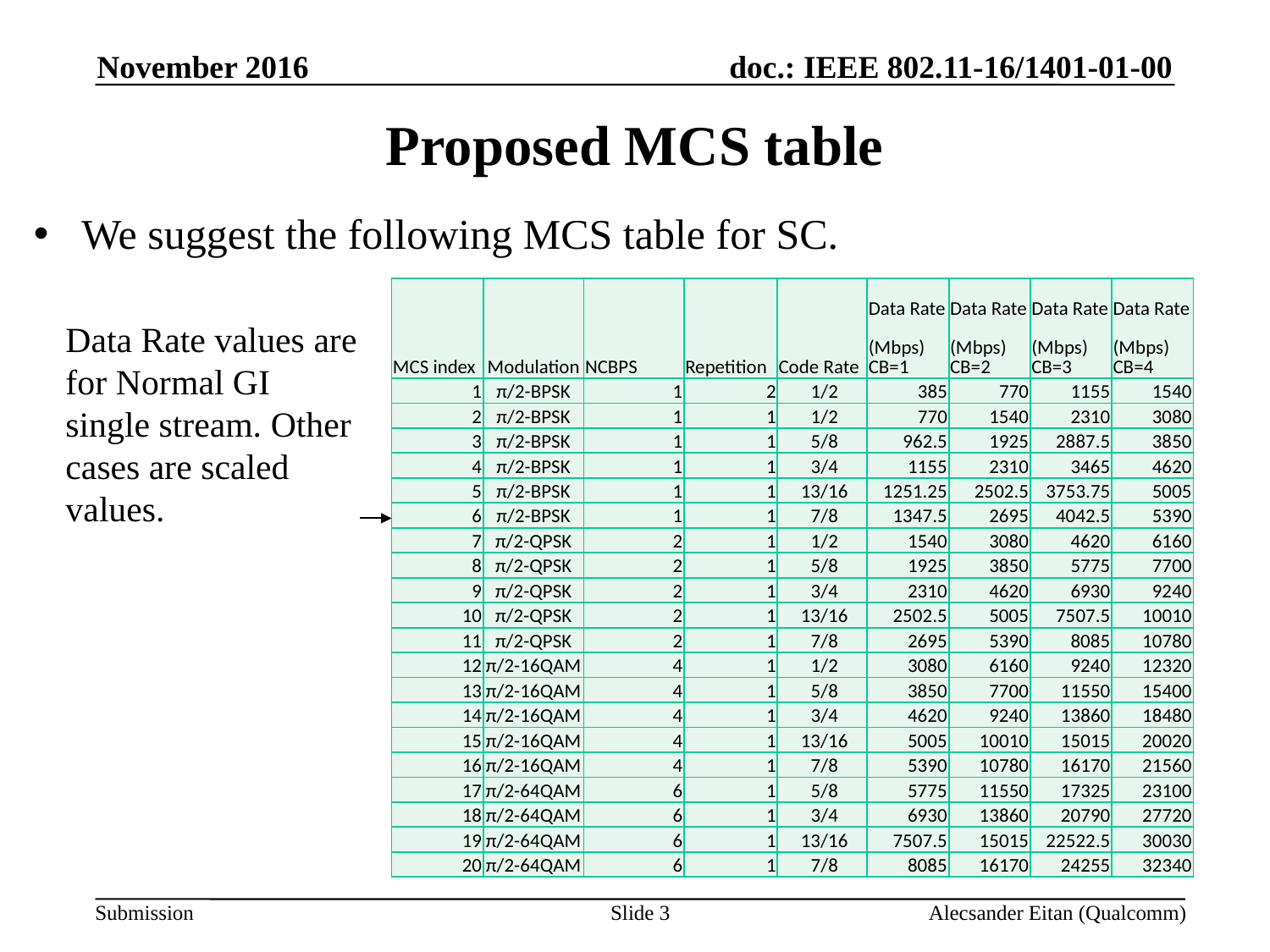

November 2016
# Proposed MCS table
We suggest the following MCS table for SC.
| MCS index | Modulation | NCBPS | Repetition | Code Rate | Data Rate (Mbps) CB=1 | Data Rate (Mbps) CB=2 | Data Rate (Mbps) CB=3 | Data Rate (Mbps) CB=4 |
| --- | --- | --- | --- | --- | --- | --- | --- | --- |
| 1 | π/2-BPSK | 1 | 2 | 1/2 | 385 | 770 | 1155 | 1540 |
| 2 | π/2-BPSK | 1 | 1 | 1/2 | 770 | 1540 | 2310 | 3080 |
| 3 | π/2-BPSK | 1 | 1 | 5/8 | 962.5 | 1925 | 2887.5 | 3850 |
| 4 | π/2-BPSK | 1 | 1 | 3/4 | 1155 | 2310 | 3465 | 4620 |
| 5 | π/2-BPSK | 1 | 1 | 13/16 | 1251.25 | 2502.5 | 3753.75 | 5005 |
| 6 | π/2-BPSK | 1 | 1 | 7/8 | 1347.5 | 2695 | 4042.5 | 5390 |
| 7 | π/2-QPSK | 2 | 1 | 1/2 | 1540 | 3080 | 4620 | 6160 |
| 8 | π/2-QPSK | 2 | 1 | 5/8 | 1925 | 3850 | 5775 | 7700 |
| 9 | π/2-QPSK | 2 | 1 | 3/4 | 2310 | 4620 | 6930 | 9240 |
| 10 | π/2-QPSK | 2 | 1 | 13/16 | 2502.5 | 5005 | 7507.5 | 10010 |
| 11 | π/2-QPSK | 2 | 1 | 7/8 | 2695 | 5390 | 8085 | 10780 |
| 12 | π/2-16QAM | 4 | 1 | 1/2 | 3080 | 6160 | 9240 | 12320 |
| 13 | π/2-16QAM | 4 | 1 | 5/8 | 3850 | 7700 | 11550 | 15400 |
| 14 | π/2-16QAM | 4 | 1 | 3/4 | 4620 | 9240 | 13860 | 18480 |
| 15 | π/2-16QAM | 4 | 1 | 13/16 | 5005 | 10010 | 15015 | 20020 |
| 16 | π/2-16QAM | 4 | 1 | 7/8 | 5390 | 10780 | 16170 | 21560 |
| 17 | π/2-64QAM | 6 | 1 | 5/8 | 5775 | 11550 | 17325 | 23100 |
| 18 | π/2-64QAM | 6 | 1 | 3/4 | 6930 | 13860 | 20790 | 27720 |
| 19 | π/2-64QAM | 6 | 1 | 13/16 | 7507.5 | 15015 | 22522.5 | 30030 |
| 20 | π/2-64QAM | 6 | 1 | 7/8 | 8085 | 16170 | 24255 | 32340 |
Data Rate values are for Normal GI single stream. Other cases are scaled values.
Slide 3
Alecsander Eitan (Qualcomm)